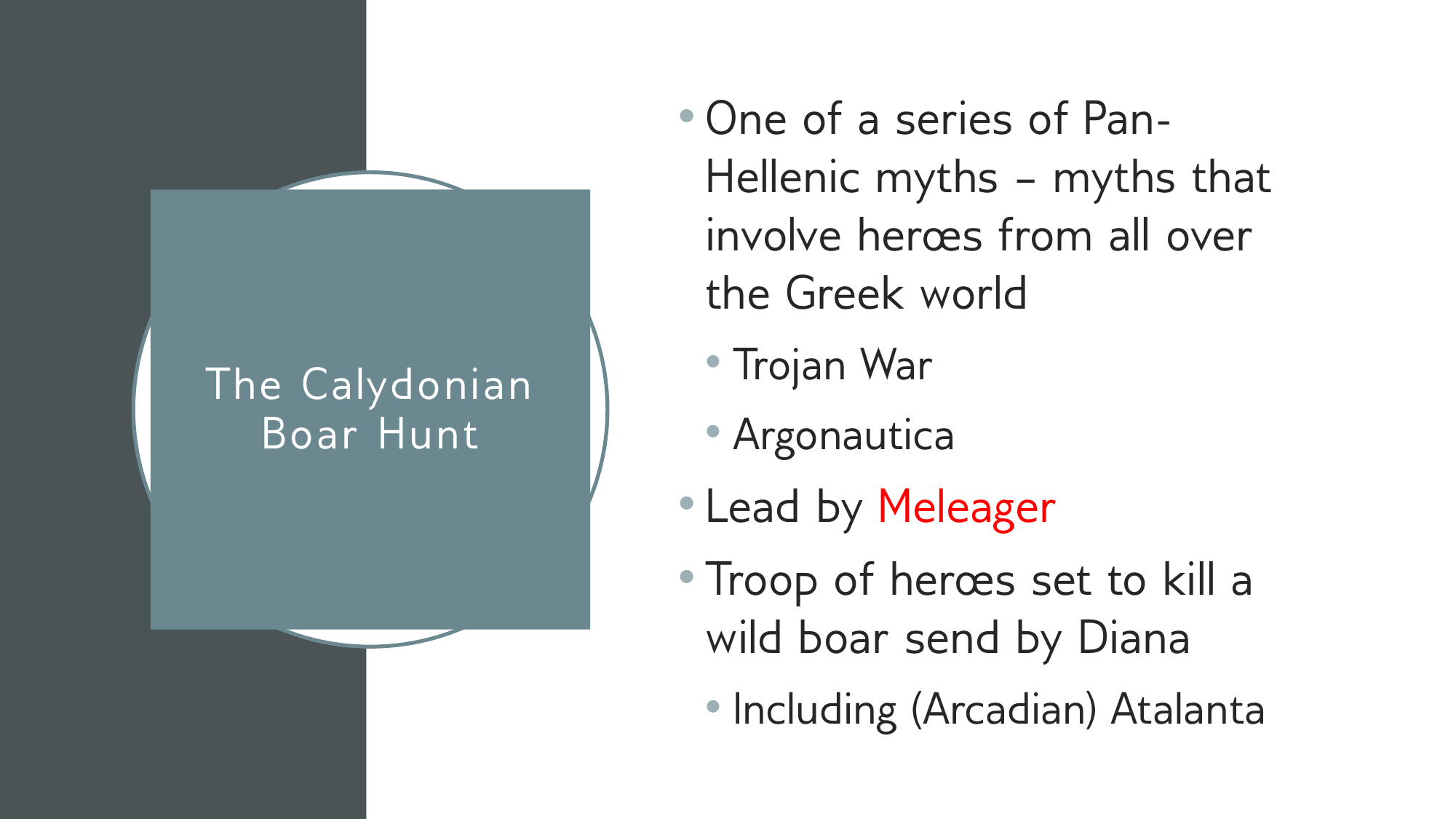

One of a series of Pan-Hellenic myths – myths that involve heroes from all over the Greek world
Trojan War
Argonautica
Lead by Meleager
Troop of heroes set to kill a wild boar send by Diana
Including (Arcadian) Atalanta

# The Calydonian Boar Hunt